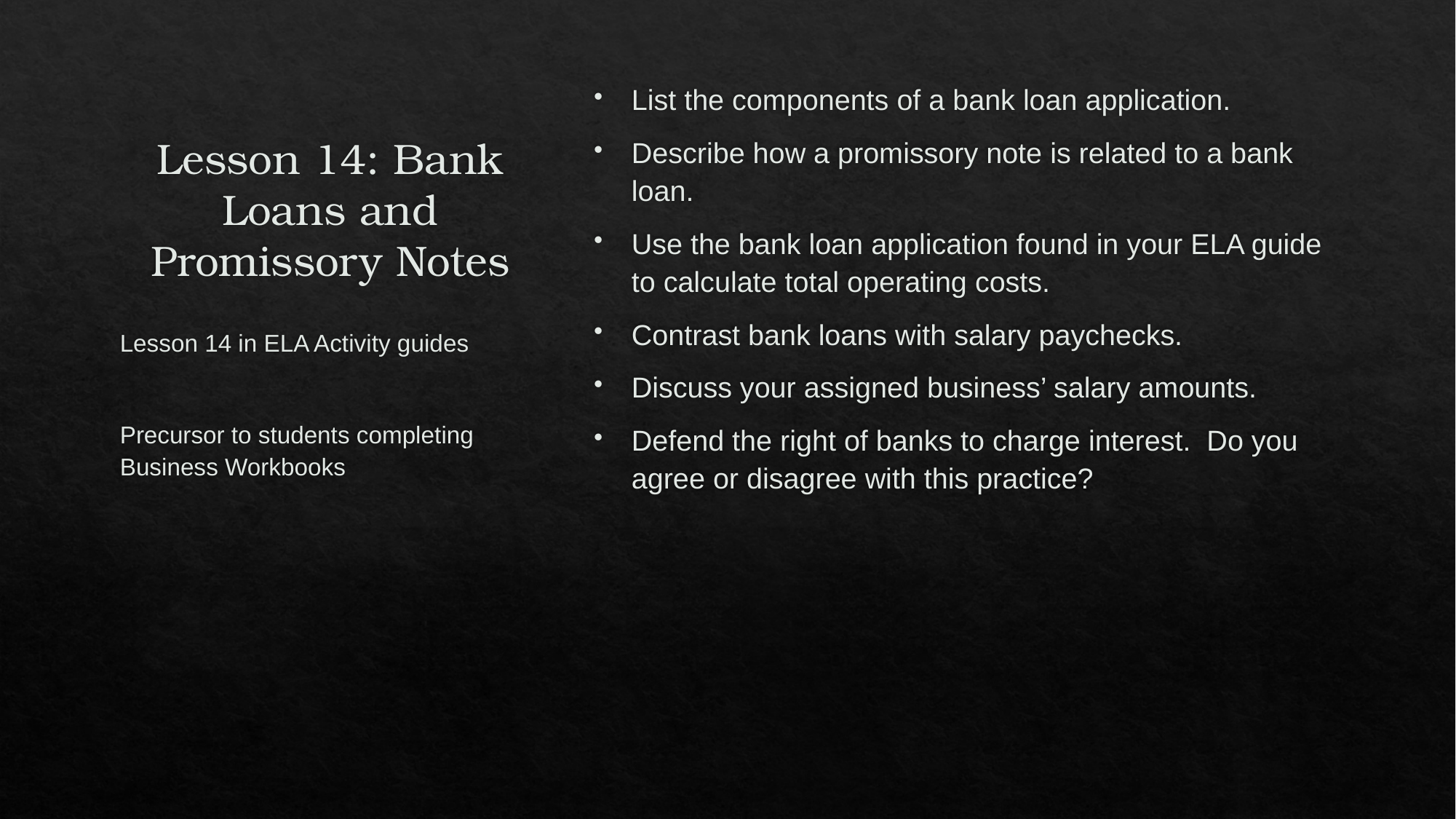

# Lesson 14: Bank Loans and Promissory Notes
List the components of a bank loan application.
Describe how a promissory note is related to a bank loan.
Use the bank loan application found in your ELA guide to calculate total operating costs.
Contrast bank loans with salary paychecks.
Discuss your assigned business’ salary amounts.
Defend the right of banks to charge interest.  Do you agree or disagree with this practice?

Lesson 14 in ELA Activity guides

Precursor to students completing Business Workbooks